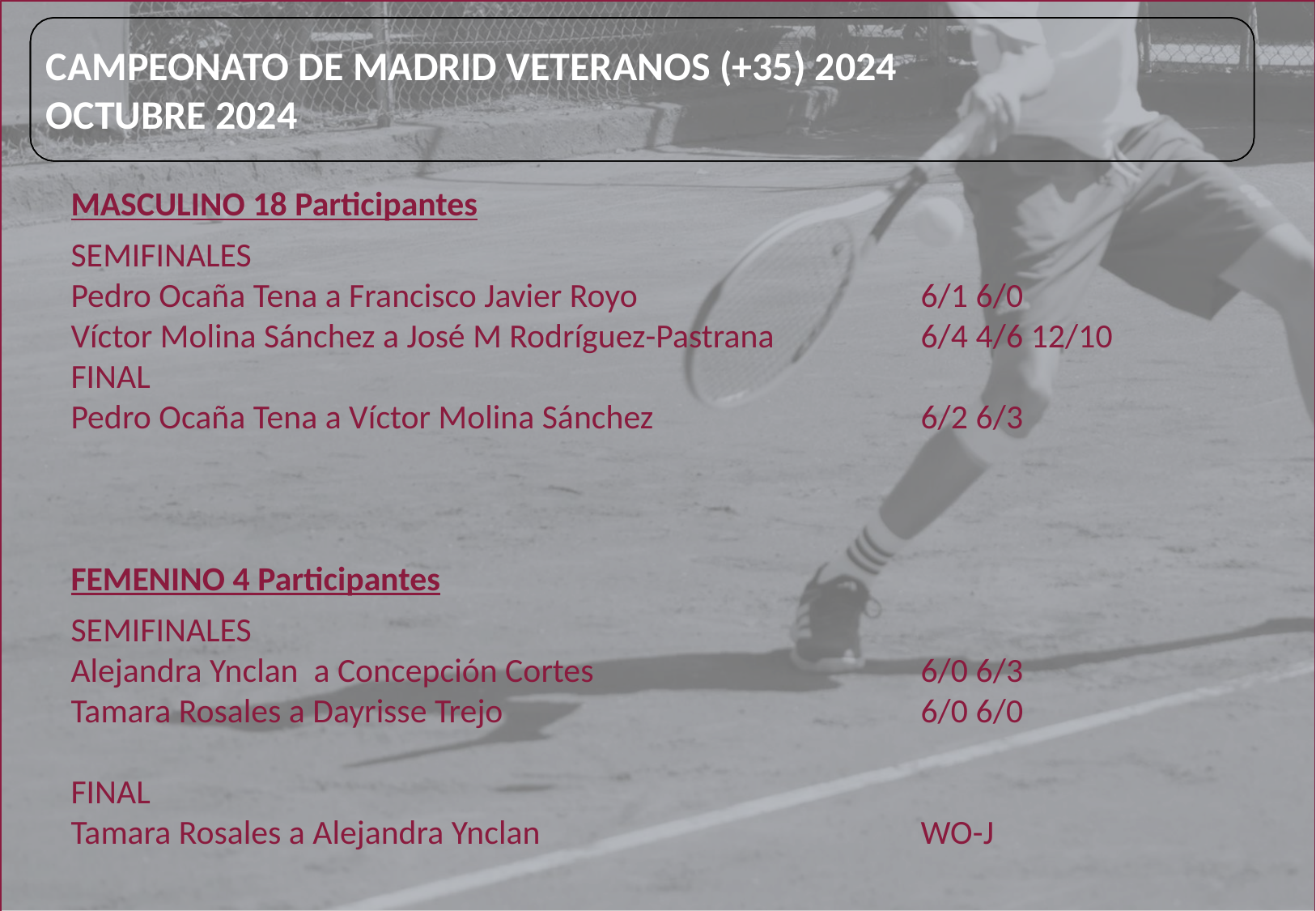

# CAMPEONATO DE MADRID VETERANOS (+35) 2024 OCTUBRE 2024
MASCULINO 18 Participantes
SEMIFINALES
Pedro Ocaña Tena a Francisco Javier Royo			6/1 6/0
Víctor Molina Sánchez a José M Rodríguez-Pastrana	 	6/4 4/6 12/10
FINAL
Pedro Ocaña Tena a Víctor Molina Sánchez		       	6/2 6/3

FEMENINO 4 Participantes
SEMIFINALES
Alejandra Ynclan	a Concepción Cortes	 		6/0 6/3
Tamara Rosales a Dayrisse Trejo	 			6/0 6/0

FINAL
Tamara Rosales a Alejandra Ynclan		   	    	WO-J